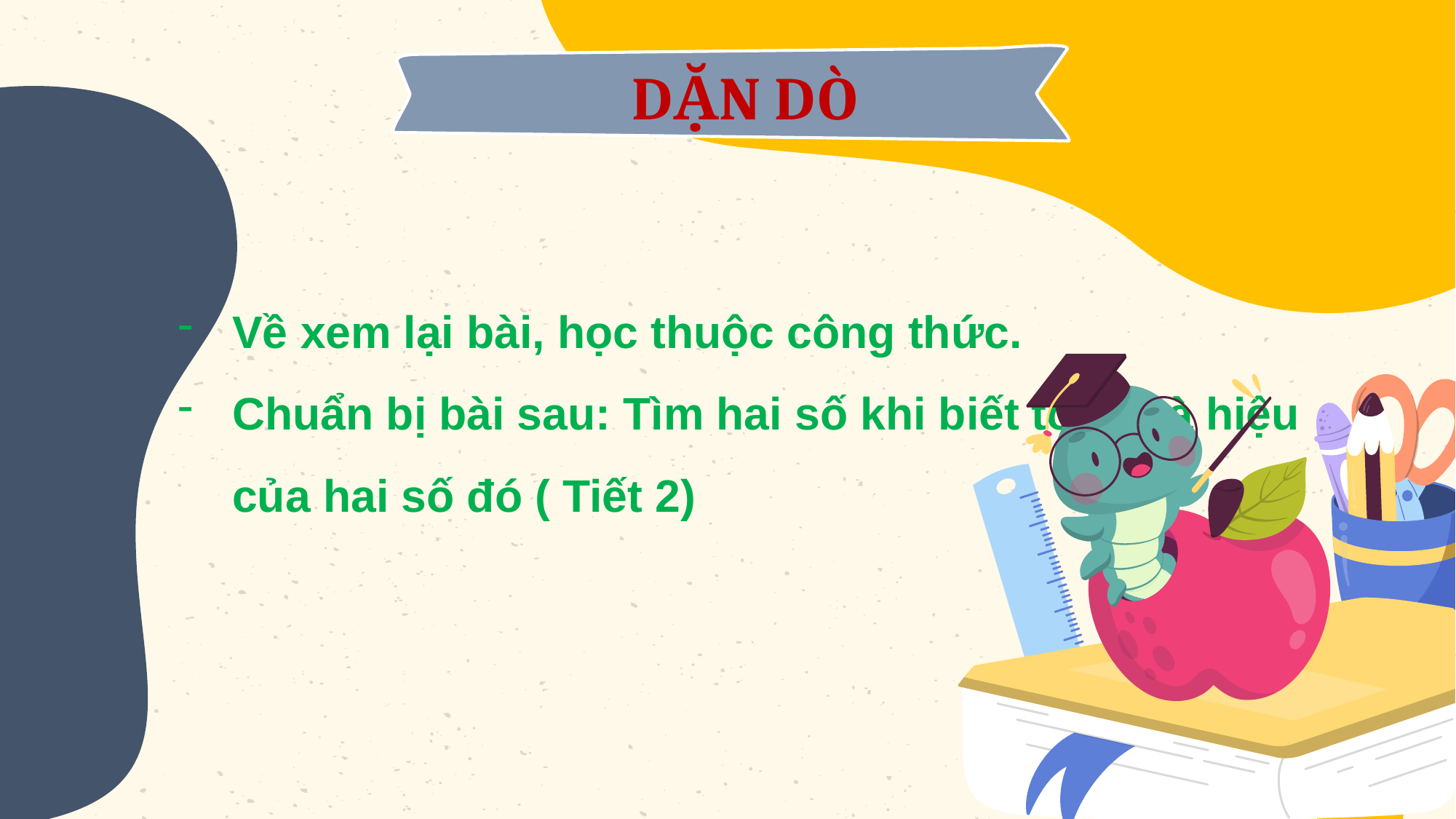

DẶN DÒ
Về xem lại bài, học thuộc công thức.
Chuẩn bị bài sau: Tìm hai số khi biết tổng và hiệu của hai số đó ( Tiết 2)